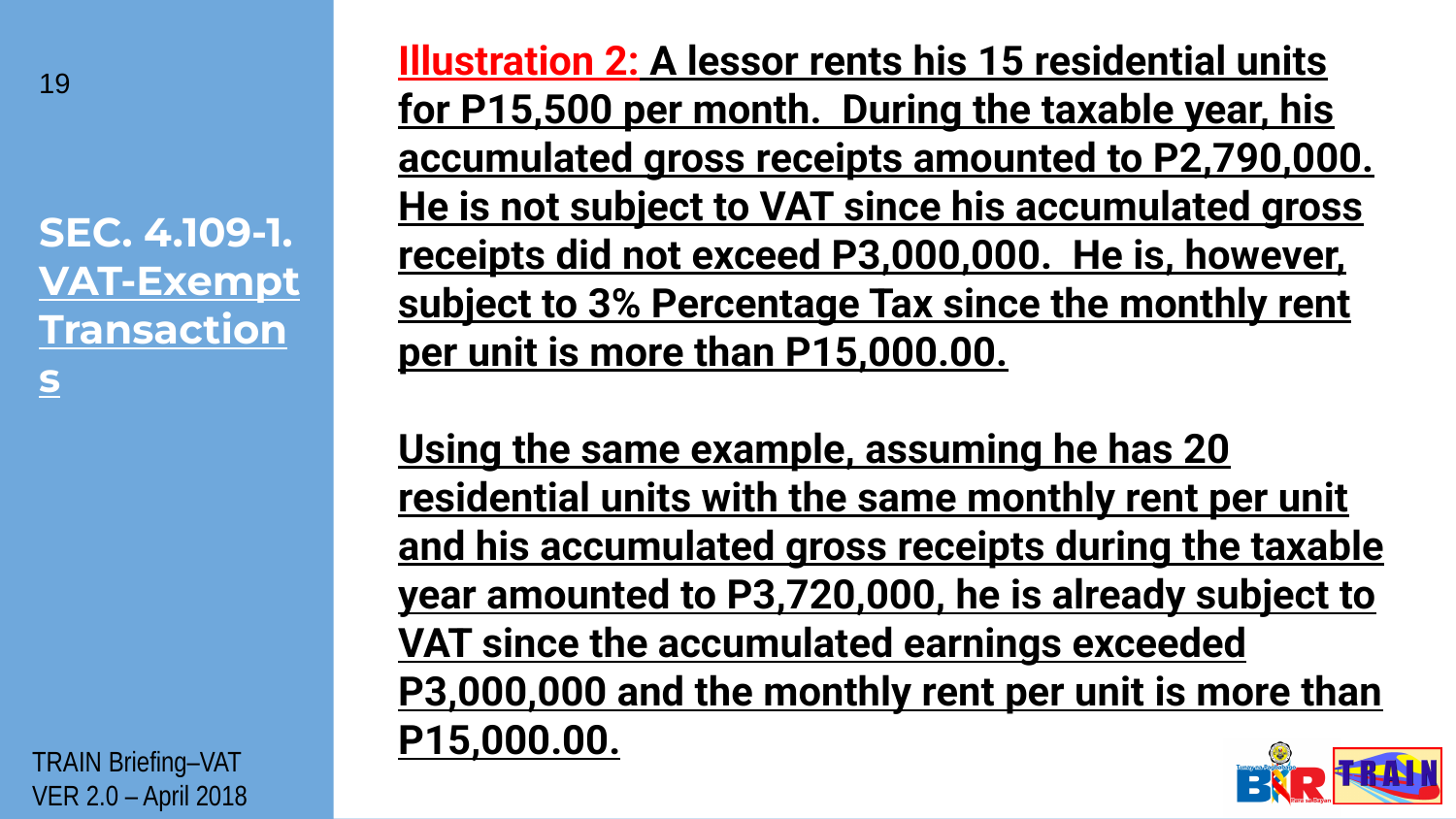

Illustration 2: A lessor rents his 15 residential units for P15,500 per month.  During the taxable year, his accumulated gross receipts amounted to P2,790,000. He is not subject to VAT since his accumulated gross receipts did not exceed P3,000,000.  He is, however, subject to 3% Percentage Tax since the monthly rent per unit is more than P15,000.00.

Using the same example, assuming he has 20 residential units with the same monthly rent per unit and his accumulated gross receipts during the taxable year amounted to P3,720,000, he is already subject to VAT since the accumulated earnings exceeded P3,000,000 and the monthly rent per unit is more than P15,000.00.

19
# SEC. 4.109-1. VAT-Exempt Transactions